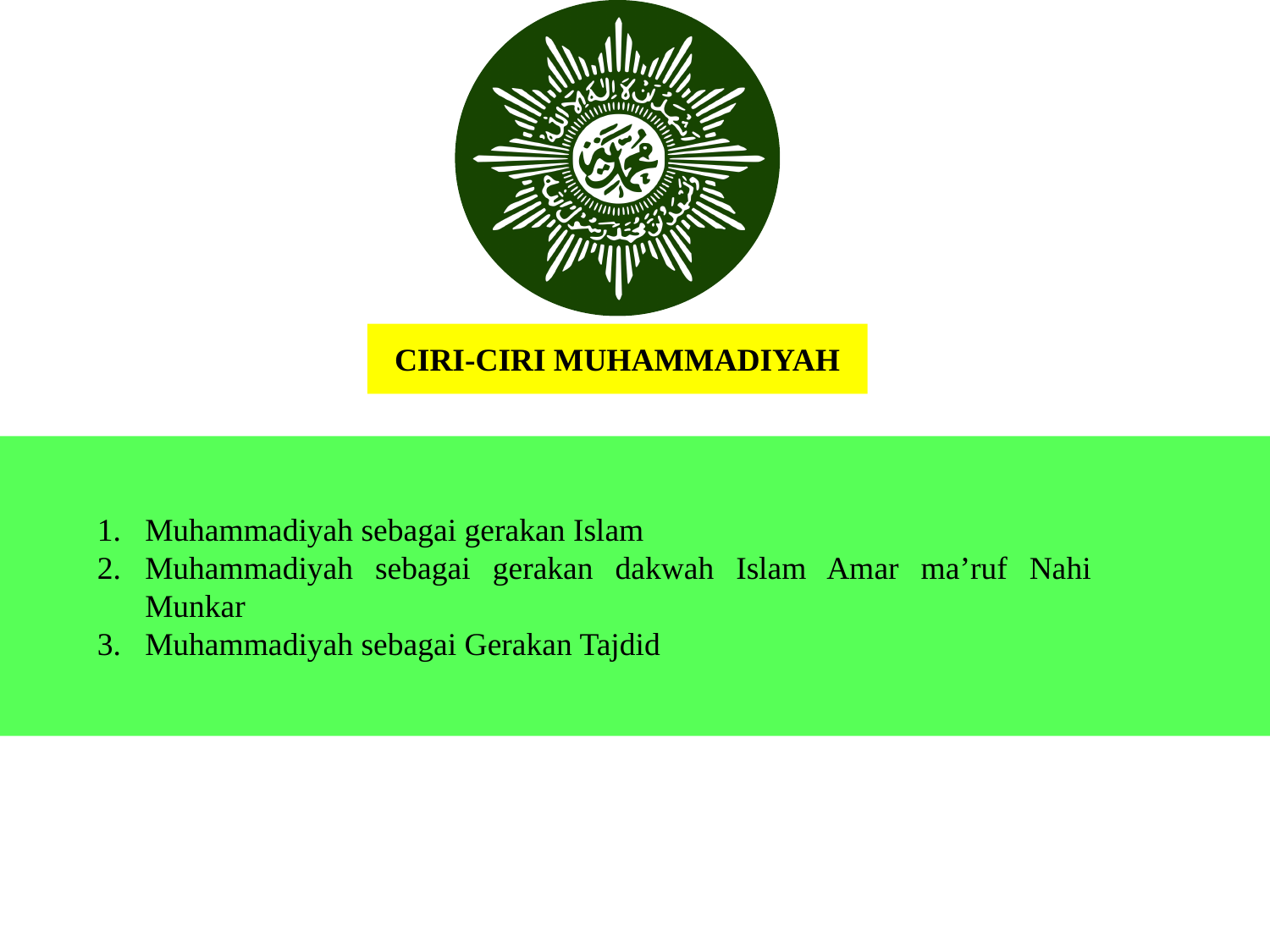

CIRI-CIRI MUHAMMADIYAH

Muhammadiyah sebagai gerakan Islam
Muhammadiyah sebagai gerakan dakwah Islam Amar ma’ruf Nahi Munkar
Muhammadiyah sebagai Gerakan Tajdid